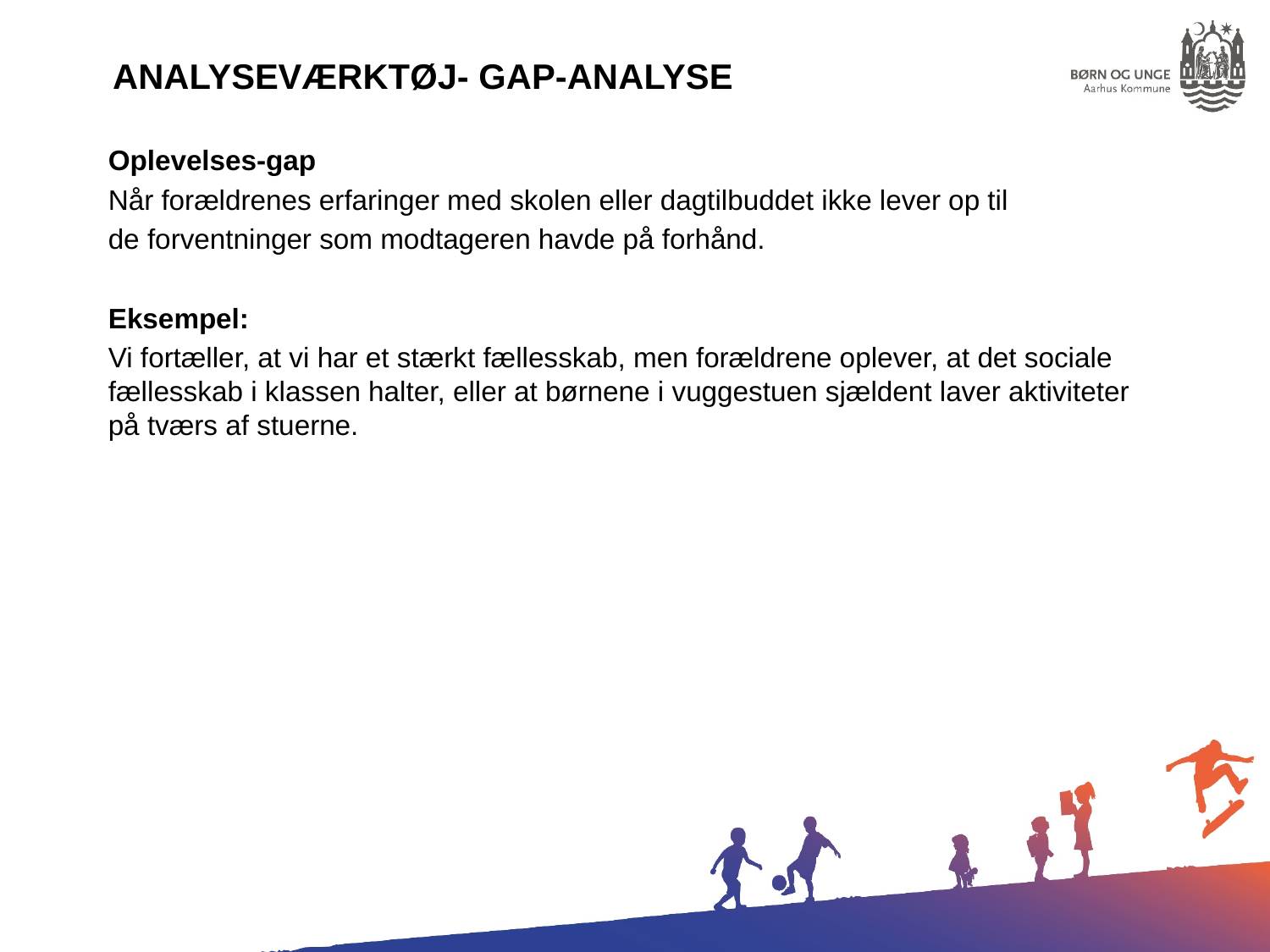

Analyseværktøj- GAP-analyse
Oplevelses-gap
Når forældrenes erfaringer med skolen eller dagtilbuddet ikke lever op til
de forventninger som modtageren havde på forhånd.

Eksempel:
Vi fortæller, at vi har et stærkt fællesskab, men forældrene oplever, at det sociale fællesskab i klassen halter, eller at børnene i vuggestuen sjældent laver aktiviteter på tværs af stuerne.